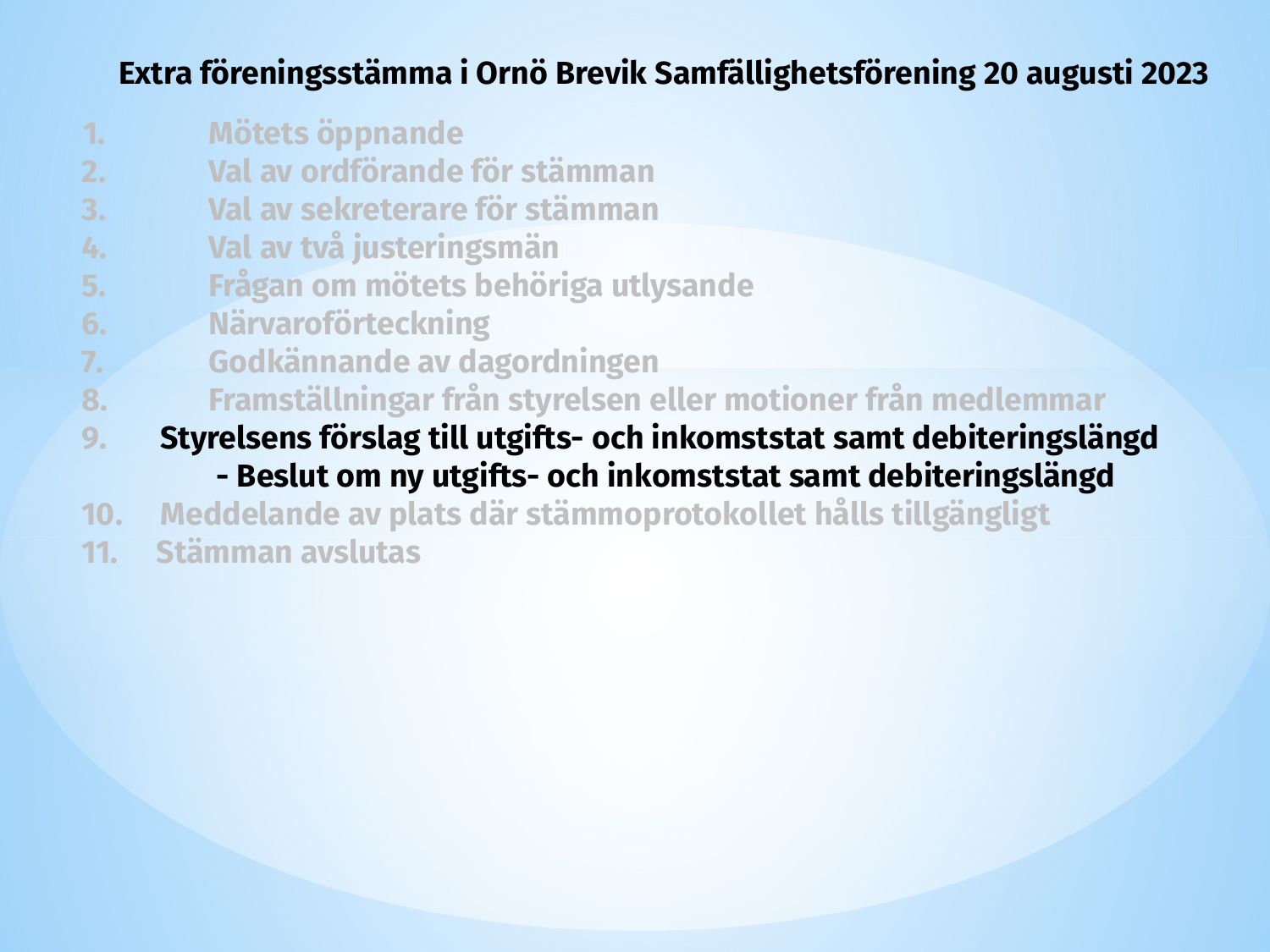

Extra föreningsstämma i Ornö Brevik Samfällighetsförening 20 augusti 2023
# 1.	Mötets öppnande 2.	Val av ordförande för stämman 3.	Val av sekreterare för stämman 4.	Val av två justeringsmän 5.	Frågan om mötets behöriga utlysande 6.	Närvaroförteckning 7.	Godkännande av dagordningen	     8.	Framställningar från styrelsen eller motioner från medlemmar 9.       Styrelsens förslag till utgifts- och inkomststat samt debiteringslängd - Beslut om ny utgifts- och inkomststat samt debiteringslängd 10.     Meddelande av plats där stämmoprotokollet hålls tillgängligt 11.     Stämman avslutas